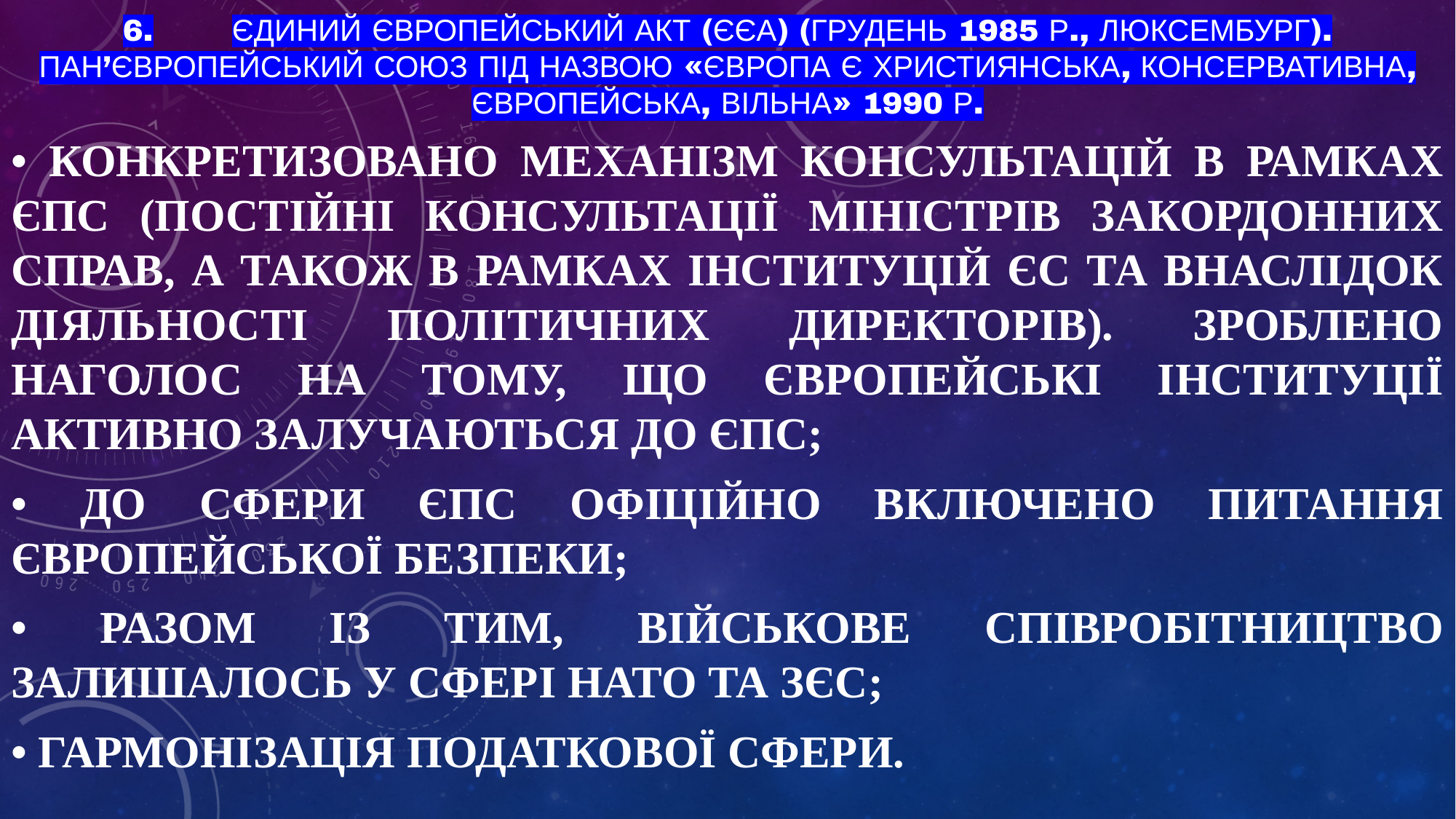

# 6.	Єдиний Європейський Акт (ЄЄА) (грудень 1985 р., Люксембург). Пан’європейський союз під назвою «Європа є християнська, консервативна, європейська, вільна» 1990 р.
• конкретизовано механізм консультацій в рамках ЄПС (постійні консультації міністрів закордонних справ, а також в рамках інституцій ЄС та внаслідок діяльності Політичних директорів). Зроблено наголос на тому, що Європейські інституції активно залучаються до ЄПС;
• до сфери ЄПС офіційно включено питання європейської безпеки;
• разом із тим, військове співробітництво залишалось у сфері НАТО та ЗЄС;
• гармонізація податкової сфери.